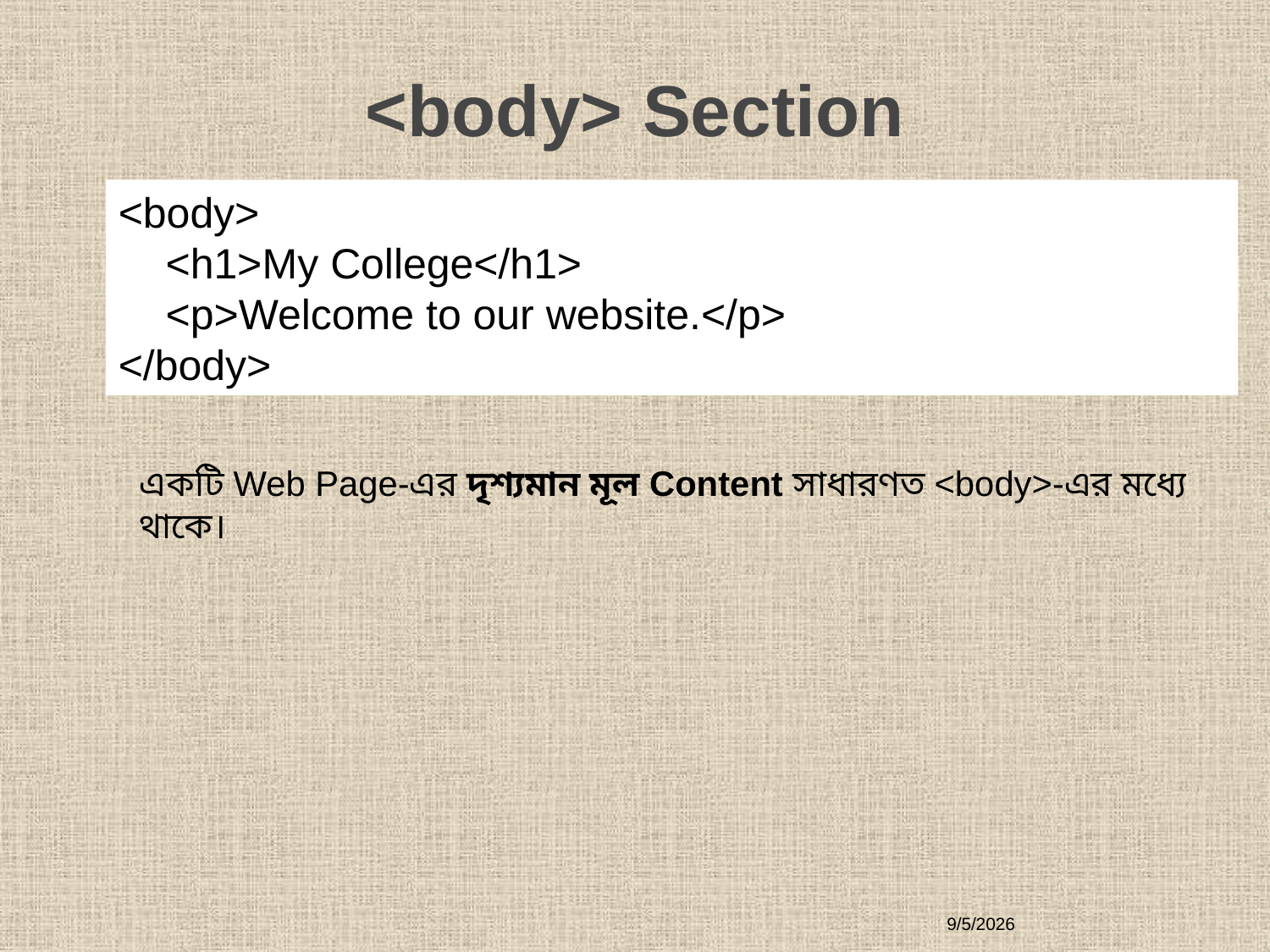

<body> Section
<body>
    <h1>My College</h1>
    <p>Welcome to our website.</p>
</body>
একটি Web Page-এর দৃশ্যমান মূল Content সাধারণত <body>-এর মধ্যে থাকে।
9/5/2026
19